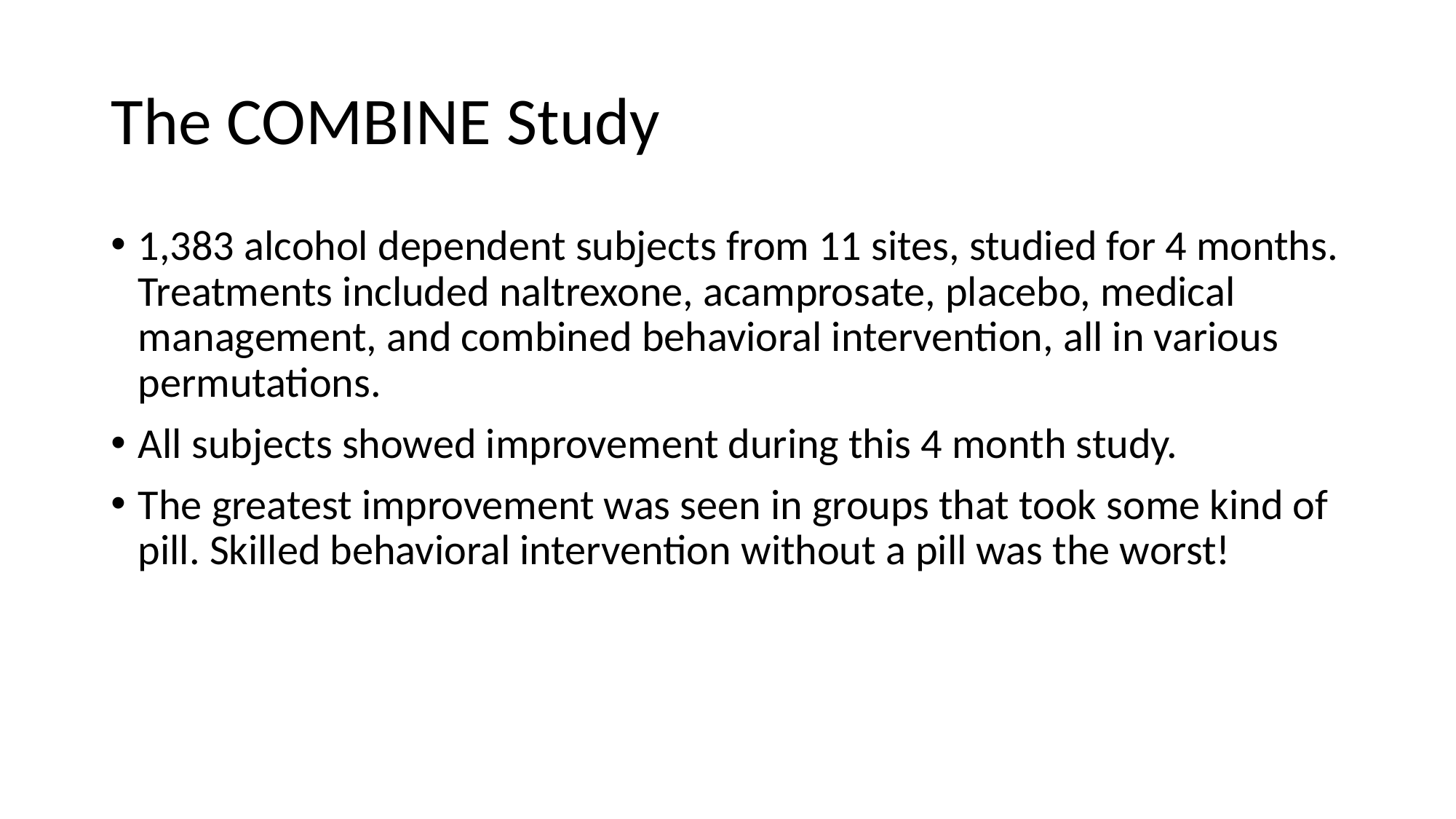

# The COMBINE Study
1,383 alcohol dependent subjects from 11 sites, studied for 4 months. Treatments included naltrexone, acamprosate, placebo, medical management, and combined behavioral intervention, all in various permutations.
All subjects showed improvement during this 4 month study.
The greatest improvement was seen in groups that took some kind of pill. Skilled behavioral intervention without a pill was the worst!